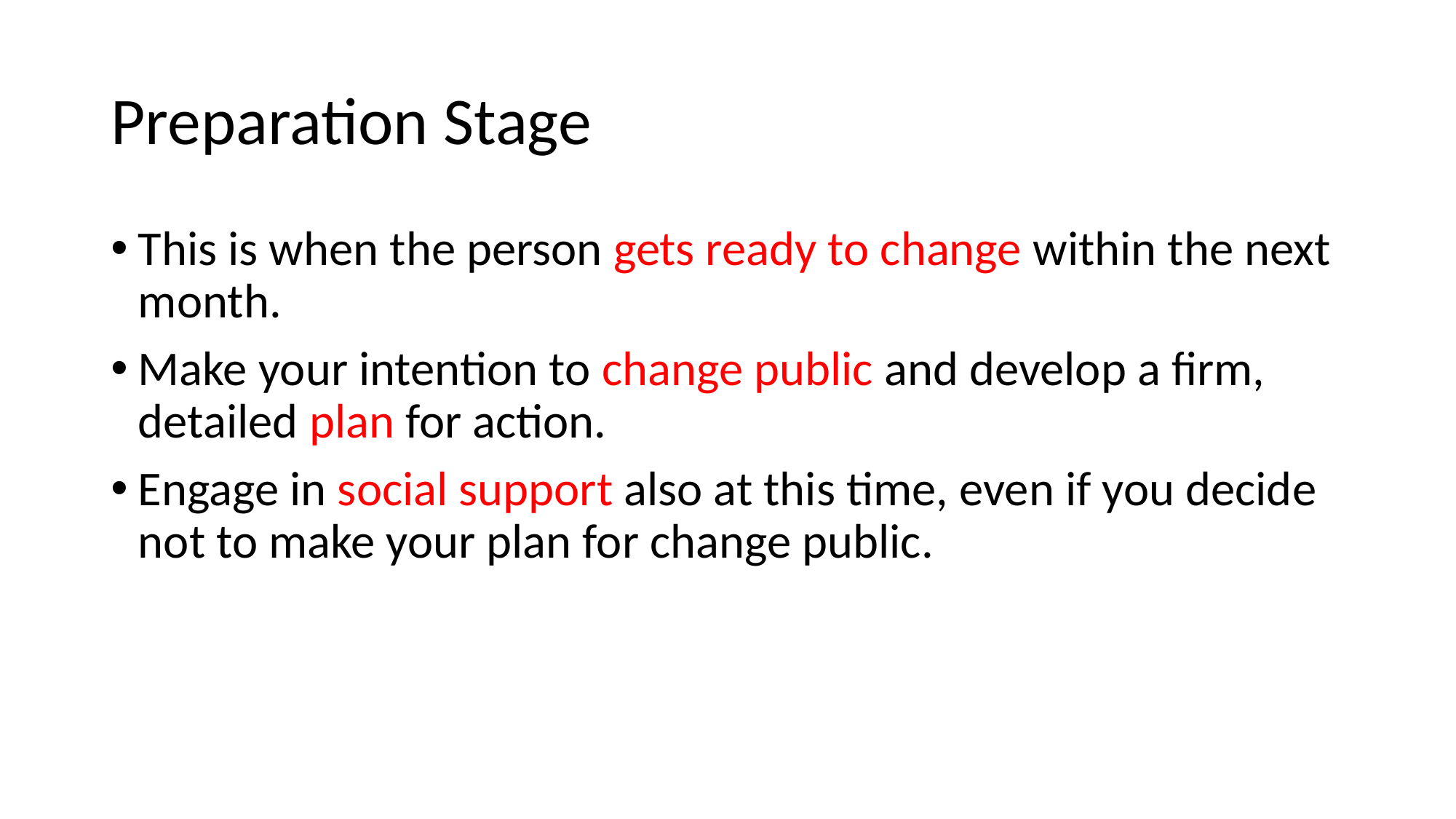

# Preparation Stage
This is when the person gets ready to change within the next month.
Make your intention to change public and develop a firm, detailed plan for action.
Engage in social support also at this time, even if you decide not to make your plan for change public.